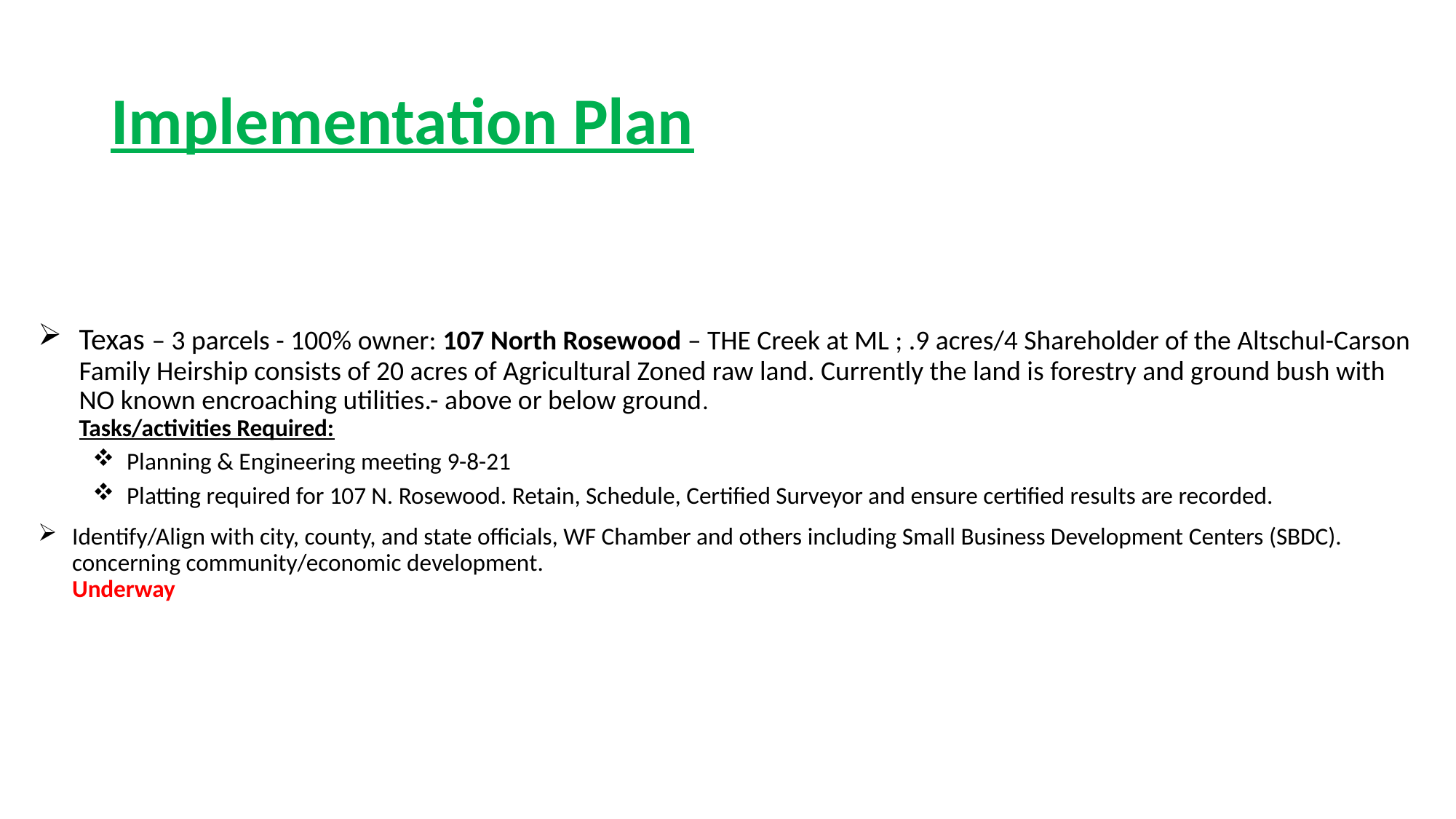

# Implementation Plan
Texas – 3 parcels - 100% owner: 107 North Rosewood – THE Creek at ML ; .9 acres/4 Shareholder of the Altschul-Carson Family Heirship consists of 20 acres of Agricultural Zoned raw land. Currently the land is forestry and ground bush with NO known encroaching utilities.- above or below ground.
Tasks/activities Required:
Planning & Engineering meeting 9-8-21
Platting required for 107 N. Rosewood. Retain, Schedule, Certified Surveyor and ensure certified results are recorded.
Identify/Align with city, county, and state officials, WF Chamber and others including Small Business Development Centers (SBDC).   concerning community/economic development.
Underway